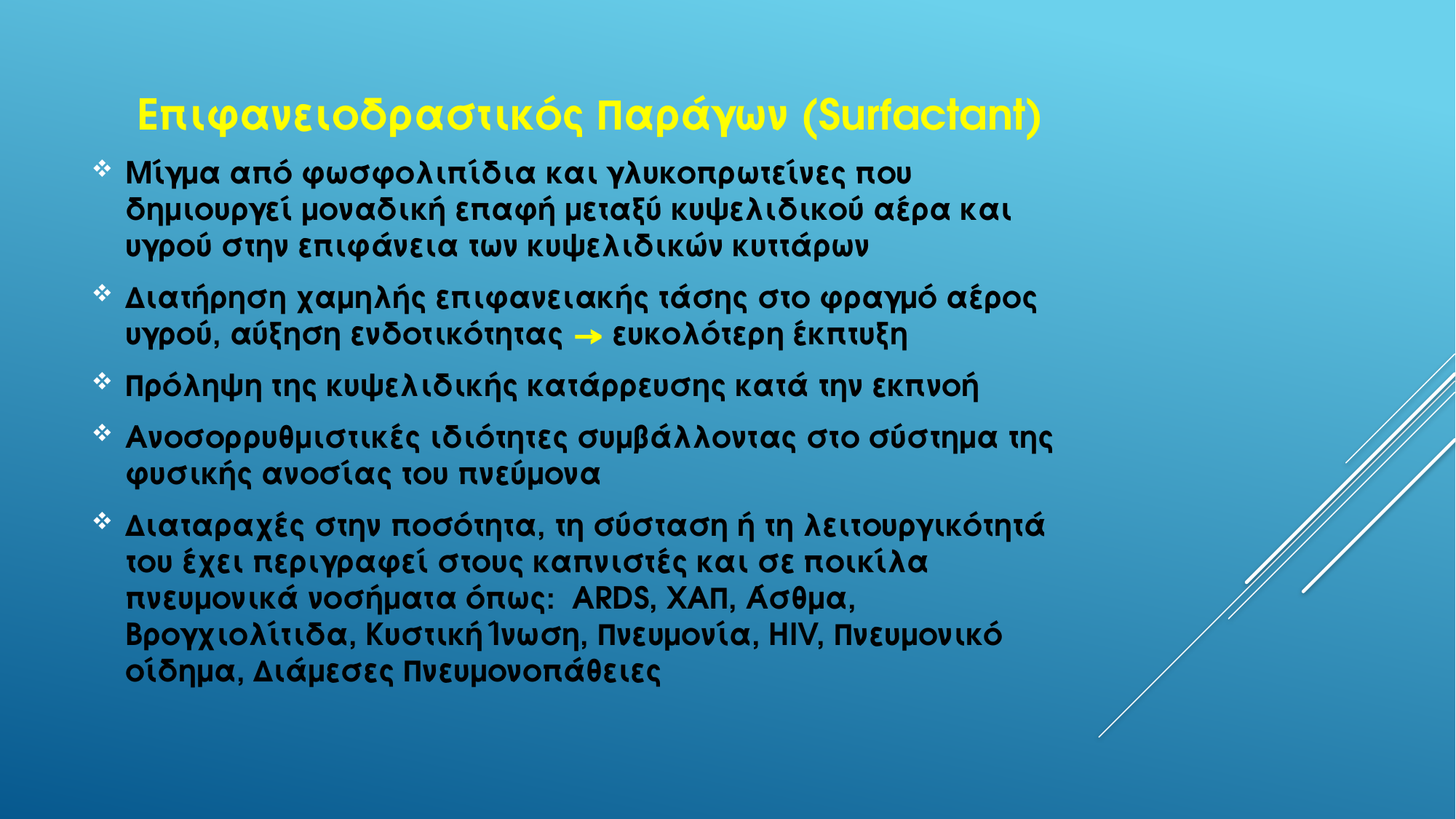

Επιφανειοδραστικός Παράγων (Surfactant)
Μίγμα από φωσφολιπίδια και γλυκοπρωτείνες που δημιουργεί μοναδική επαφή μεταξύ κυψελιδικού αέρα και υγρού στην επιφάνεια των κυψελιδικών κυττάρων
Διατήρηση χαμηλής επιφανειακής τάσης στο φραγμό αέρος υγρού, αύξηση ενδοτικότητας → ευκολότερη έκπτυξη
Πρόληψη της κυψελιδικής κατάρρευσης κατά την εκπνοή
Ανοσορρυθμιστικές ιδιότητες συμβάλλοντας στο σύστημα της φυσικής ανοσίας του πνεύμονα
Διαταραχές στην ποσότητα, τη σύσταση ή τη λειτουργικότητά του έχει περιγραφεί στους καπνιστές και σε ποικίλα πνευμονικά νοσήματα όπως:  ARDS, ΧΑΠ, Άσθμα, Βρογχιολίτιδα, Κυστική Ίνωση, Πνευμονία, HIV, Πνευμονικό οίδημα, Διάμεσες Πνευμονοπάθειες